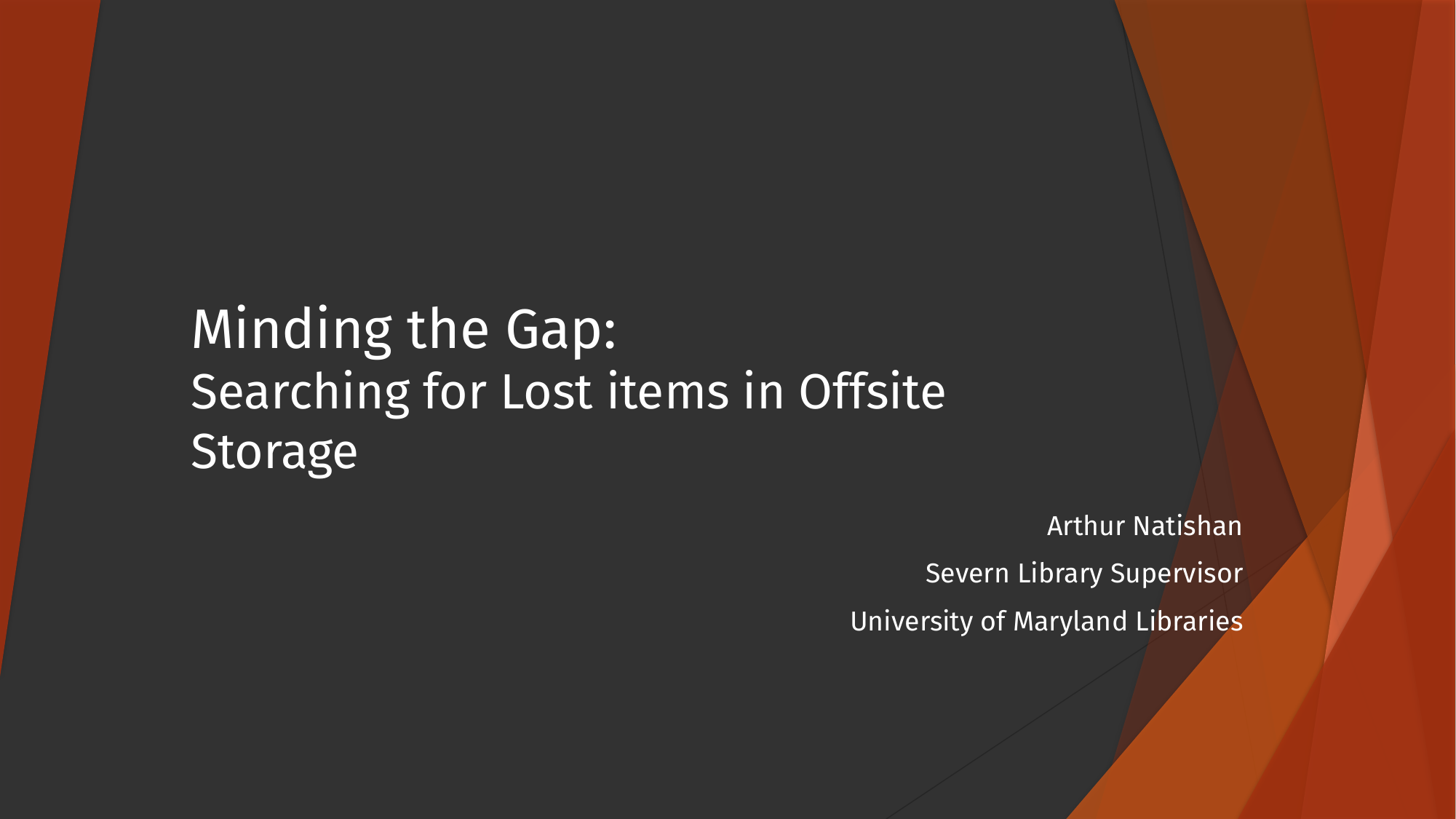

# Minding the Gap: Searching for Lost items in Offsite Storage
Arthur Natishan
Severn Library Supervisor
University of Maryland Libraries